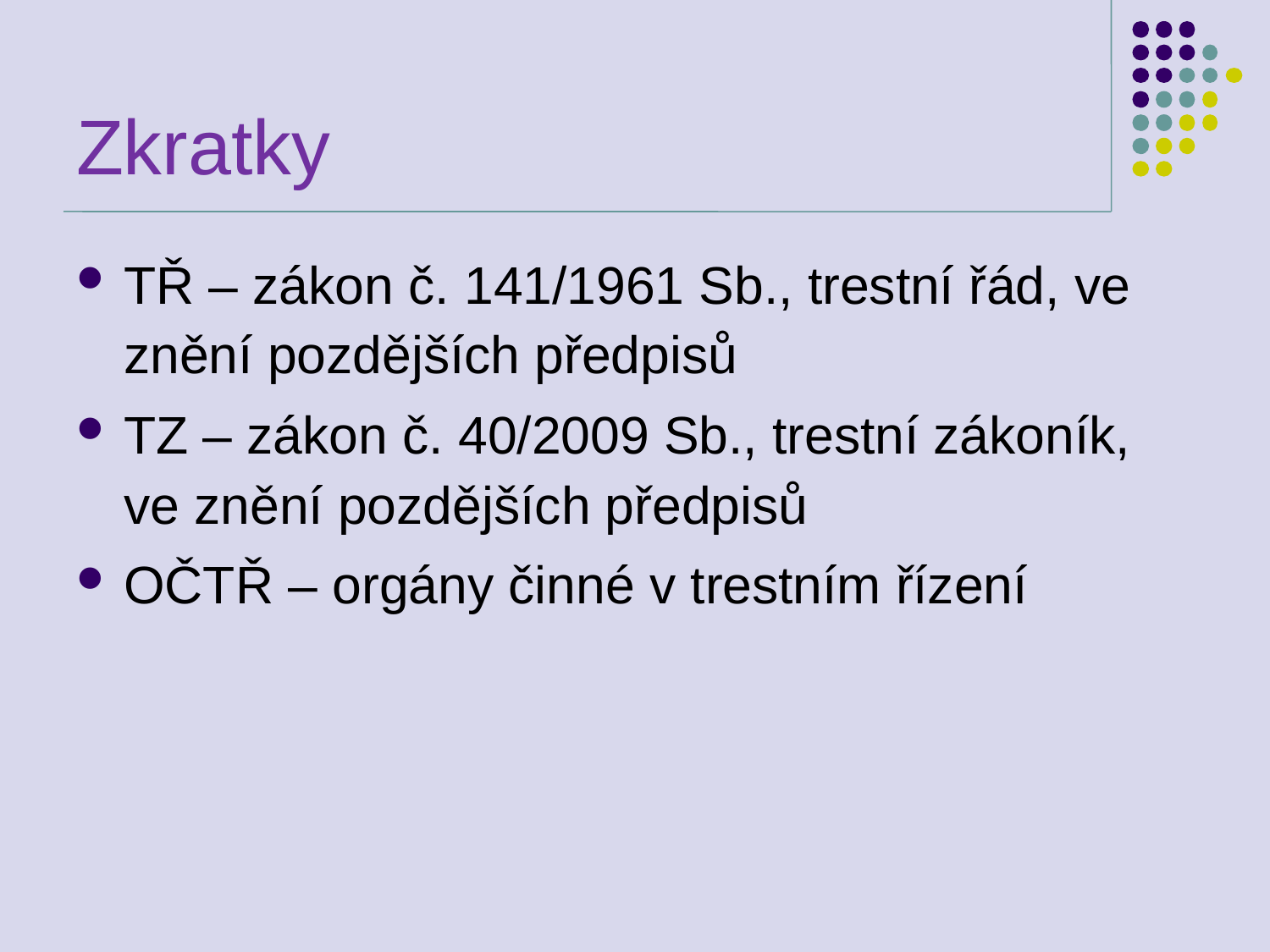

# Zkratky
TŘ – zákon č. 141/1961 Sb., trestní řád, ve znění pozdějších předpisů
TZ – zákon č. 40/2009 Sb., trestní zákoník, ve znění pozdějších předpisů
OČTŘ – orgány činné v trestním řízení